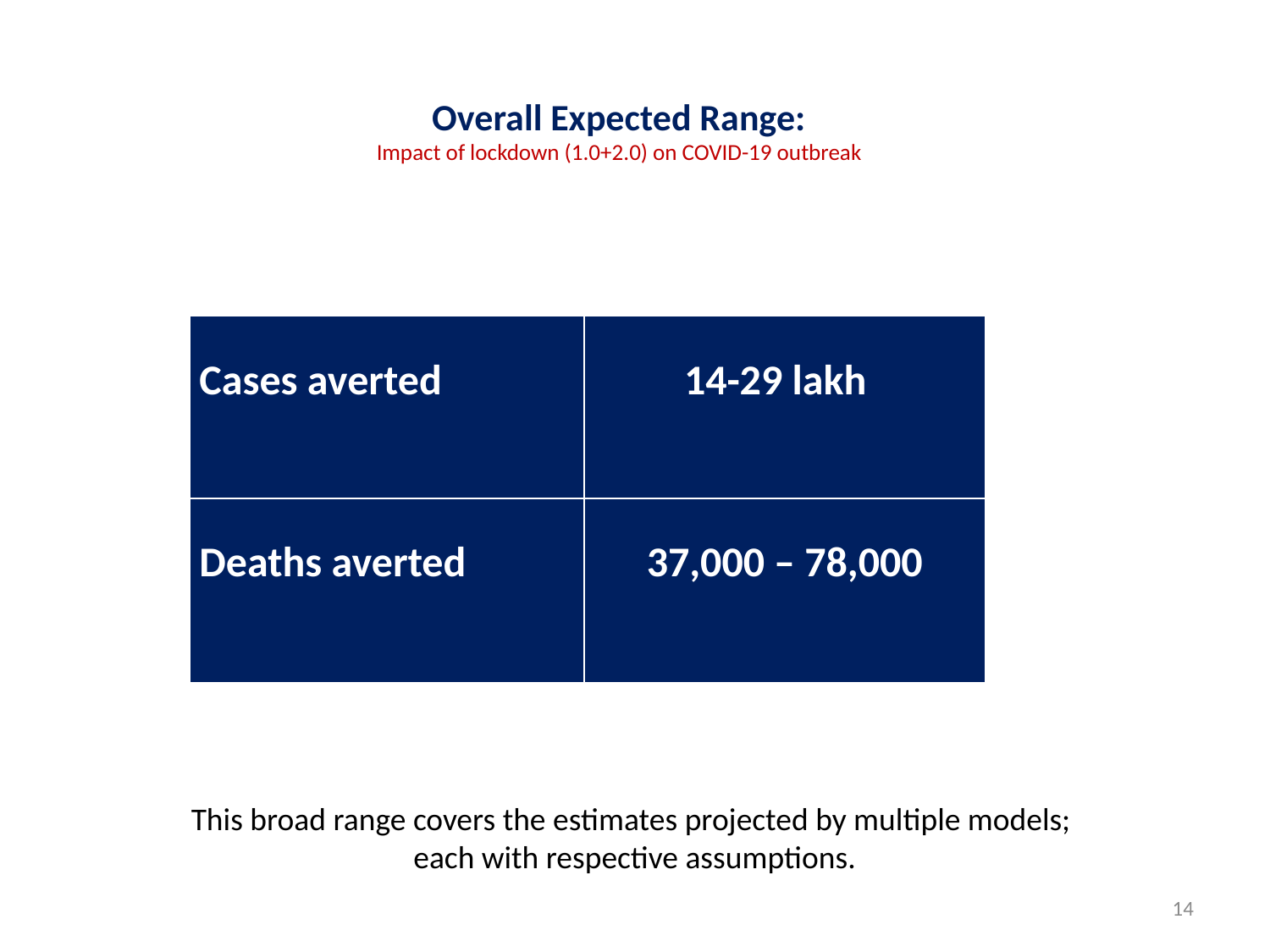

# Overall Expected Range: Impact of lockdown (1.0+2.0) on COVID-19 outbreak
| Cases averted | 14-29 lakh |
| --- | --- |
| Deaths averted | 37,000 – 78,000 |
This broad range covers the estimates projected by multiple models;
each with respective assumptions.
14